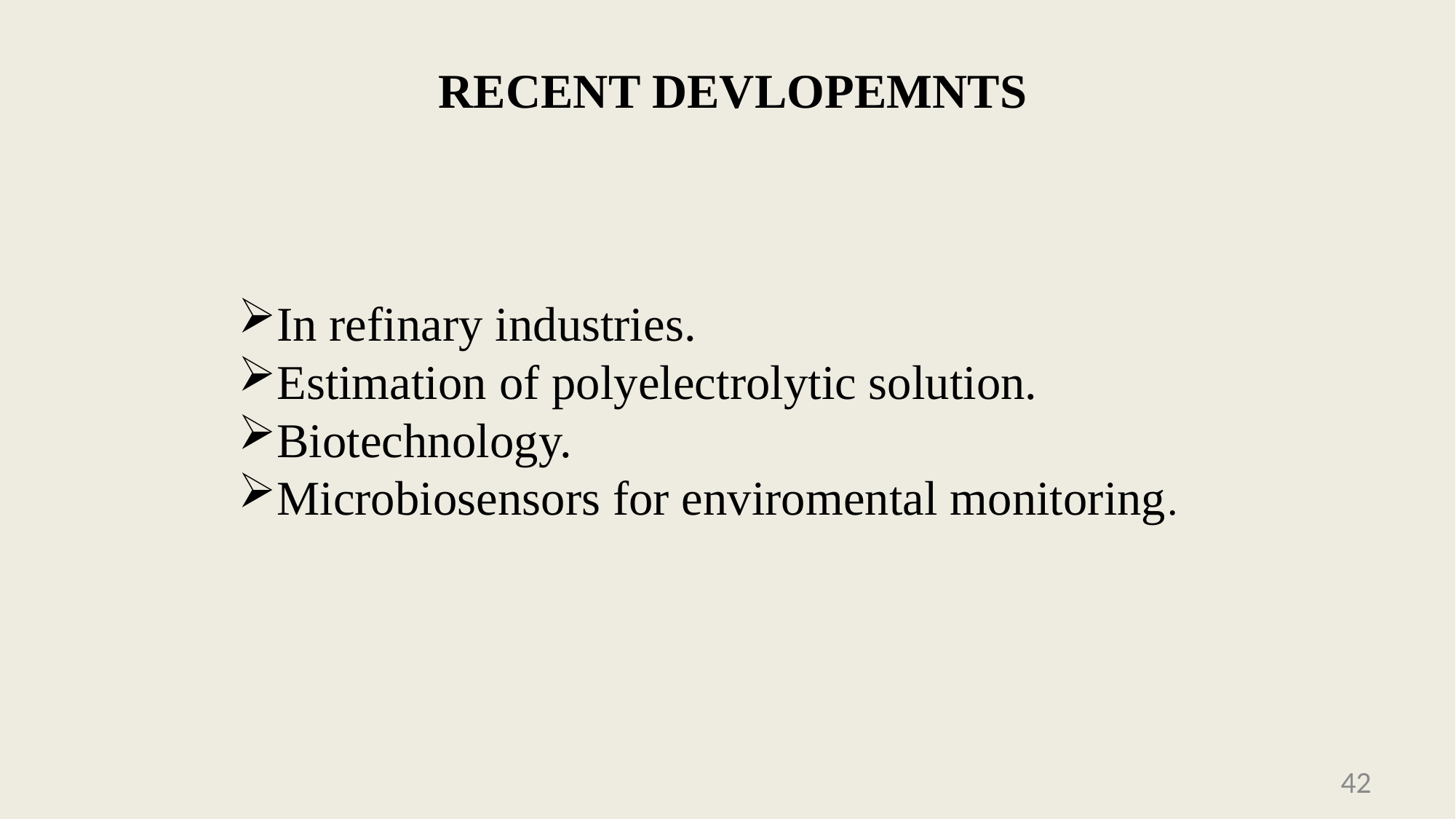

RECENT DEVLOPEMNTS
In refinary industries.
Estimation of polyelectrolytic solution.
Biotechnology.
Microbiosensors for enviromental monitoring.
42